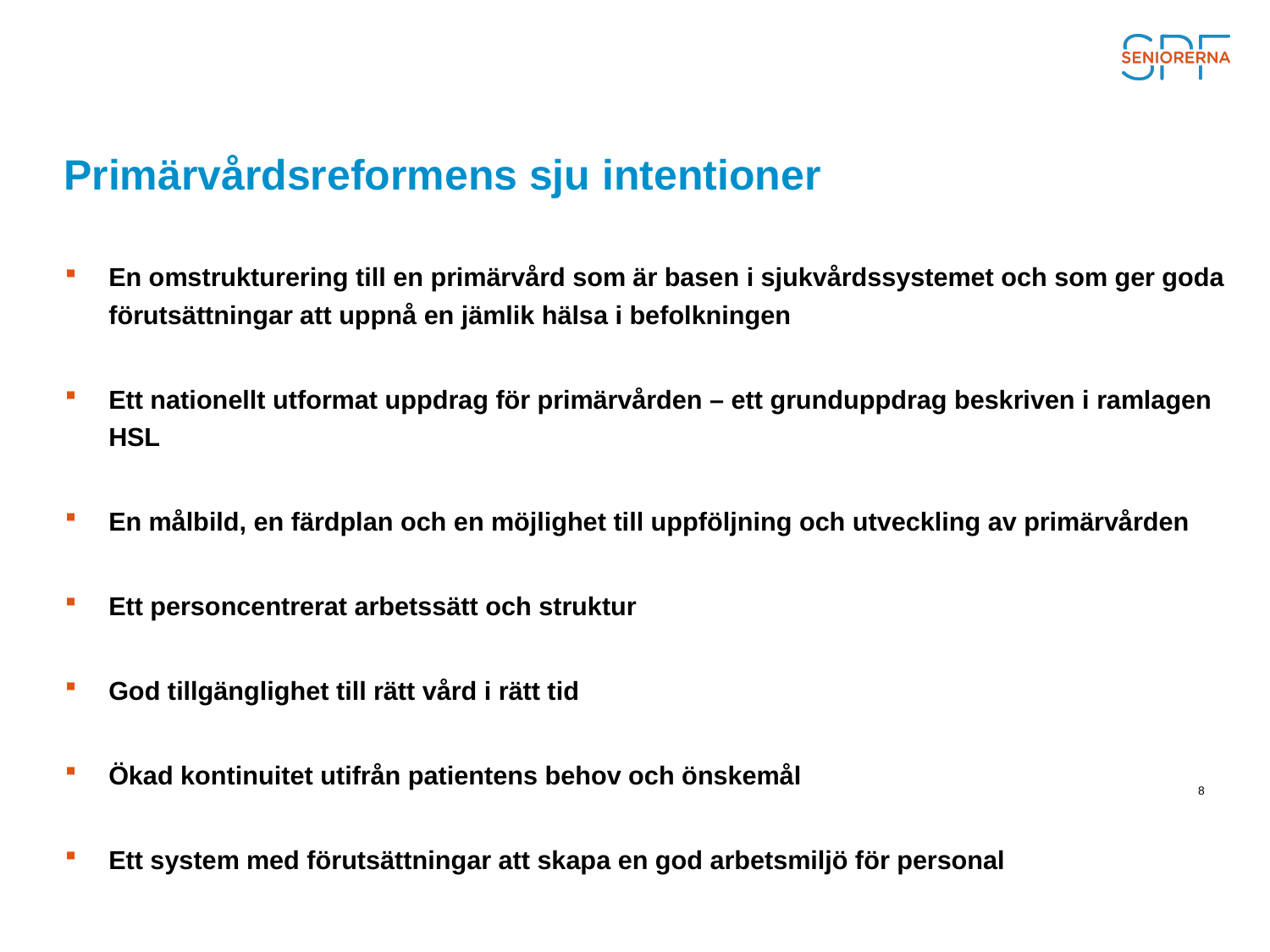

# Primärvårdsreformens sju intentioner
En omstrukturering till en primärvård som är basen i sjukvårdssystemet och som ger goda förutsättningar att uppnå en jämlik hälsa i befolkningen

Ett nationellt utformat uppdrag för primärvården – ett grunduppdrag beskriven i ramlagen HSL

En målbild, en färdplan och en möjlighet till uppföljning och utveckling av primärvården

Ett personcentrerat arbetssätt och struktur

God tillgänglighet till rätt vård i rätt tid

Ökad kontinuitet utifrån patientens behov och önskemål

Ett system med förutsättningar att skapa en god arbetsmiljö för personal

8